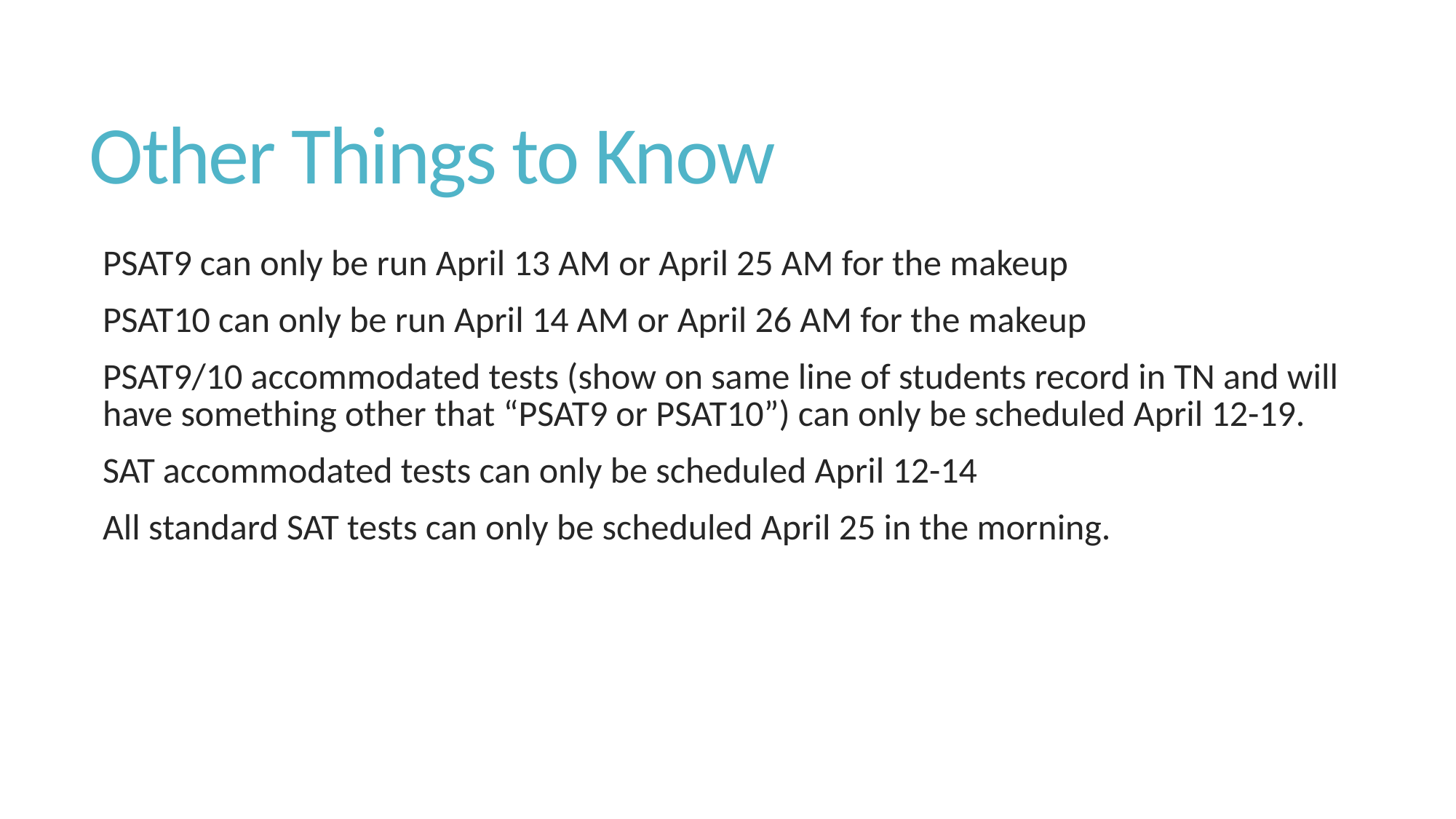

# Other Things to Know
PSAT9 can only be run April 13 AM or April 25 AM for the makeup
PSAT10 can only be run April 14 AM or April 26 AM for the makeup
PSAT9/10 accommodated tests (show on same line of students record in TN and will have something other that “PSAT9 or PSAT10”) can only be scheduled April 12-19.
SAT accommodated tests can only be scheduled April 12-14
All standard SAT tests can only be scheduled April 25 in the morning.